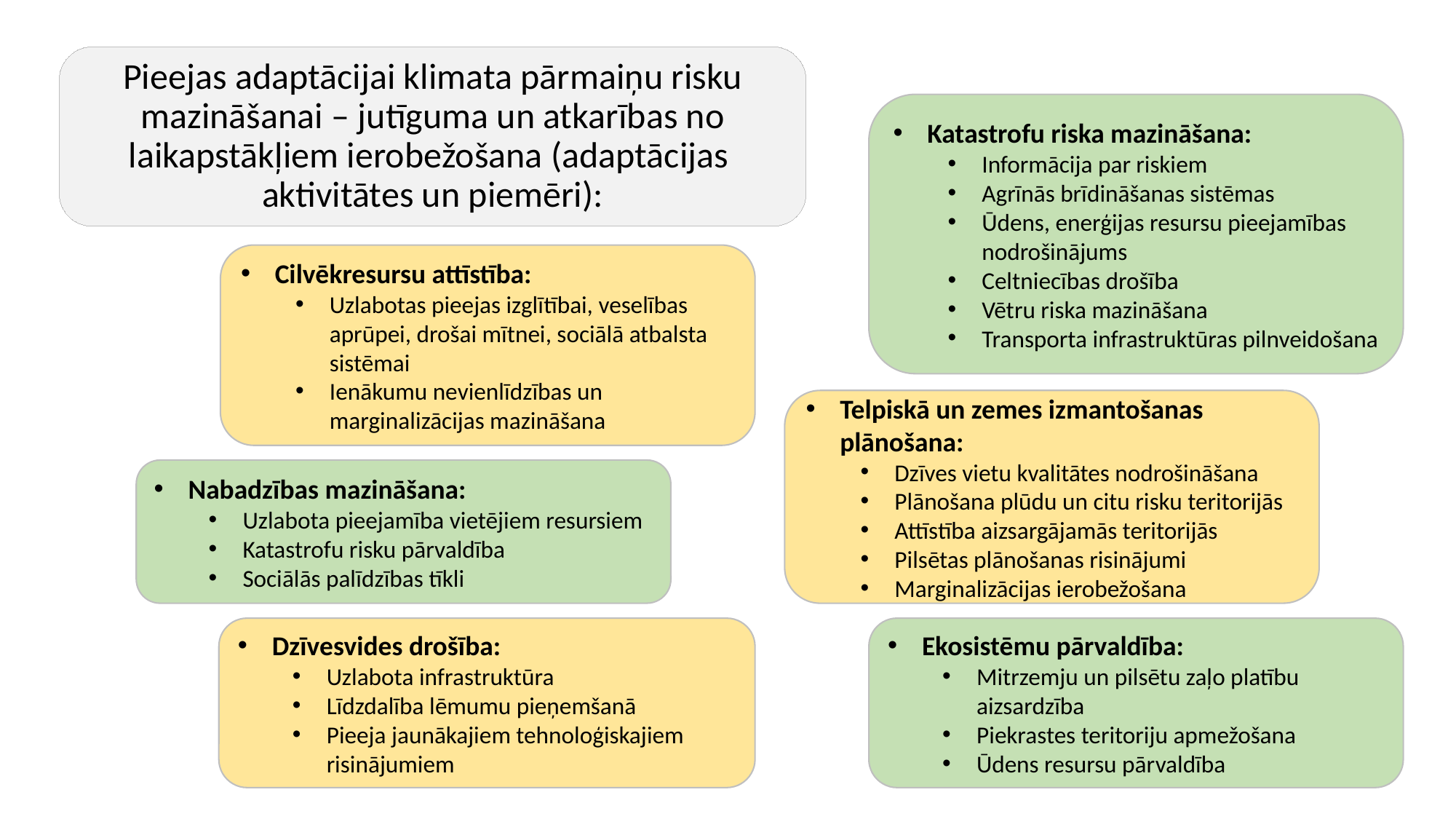

Pieejas adaptācijai klimata pārmaiņu risku mazināšanai – jutīguma un atkarības no laikapstākļiem ierobežošana (adaptācijas
aktivitātes un piemēri):
Katastrofu riska mazināšana:
Informācija par riskiem
Agrīnās brīdināšanas sistēmas
Ūdens, enerģijas resursu pieejamības nodrošinājums
Celtniecības drošība
Vētru riska mazināšana
Transporta infrastruktūras pilnveidošana
Cilvēkresursu attīstība:
Uzlabotas pieejas izglītībai, veselības aprūpei, drošai mītnei, sociālā atbalsta sistēmai
Ienākumu nevienlīdzības un marginalizācijas mazināšana
Telpiskā un zemes izmantošanas plānošana:
Dzīves vietu kvalitātes nodrošināšana
Plānošana plūdu un citu risku teritorijās
Attīstība aizsargājamās teritorijās
Pilsētas plānošanas risinājumi
Marginalizācijas ierobežošana
Nabadzības mazināšana:
Uzlabota pieejamība vietējiem resursiem
Katastrofu risku pārvaldība
Sociālās palīdzības tīkli
Dzīvesvides drošība:
Uzlabota infrastruktūra
Līdzdalība lēmumu pieņemšanā
Pieeja jaunākajiem tehnoloģiskajiem risinājumiem
Ekosistēmu pārvaldība:
Mitrzemju un pilsētu zaļo platību aizsardzība
Piekrastes teritoriju apmežošana
Ūdens resursu pārvaldība